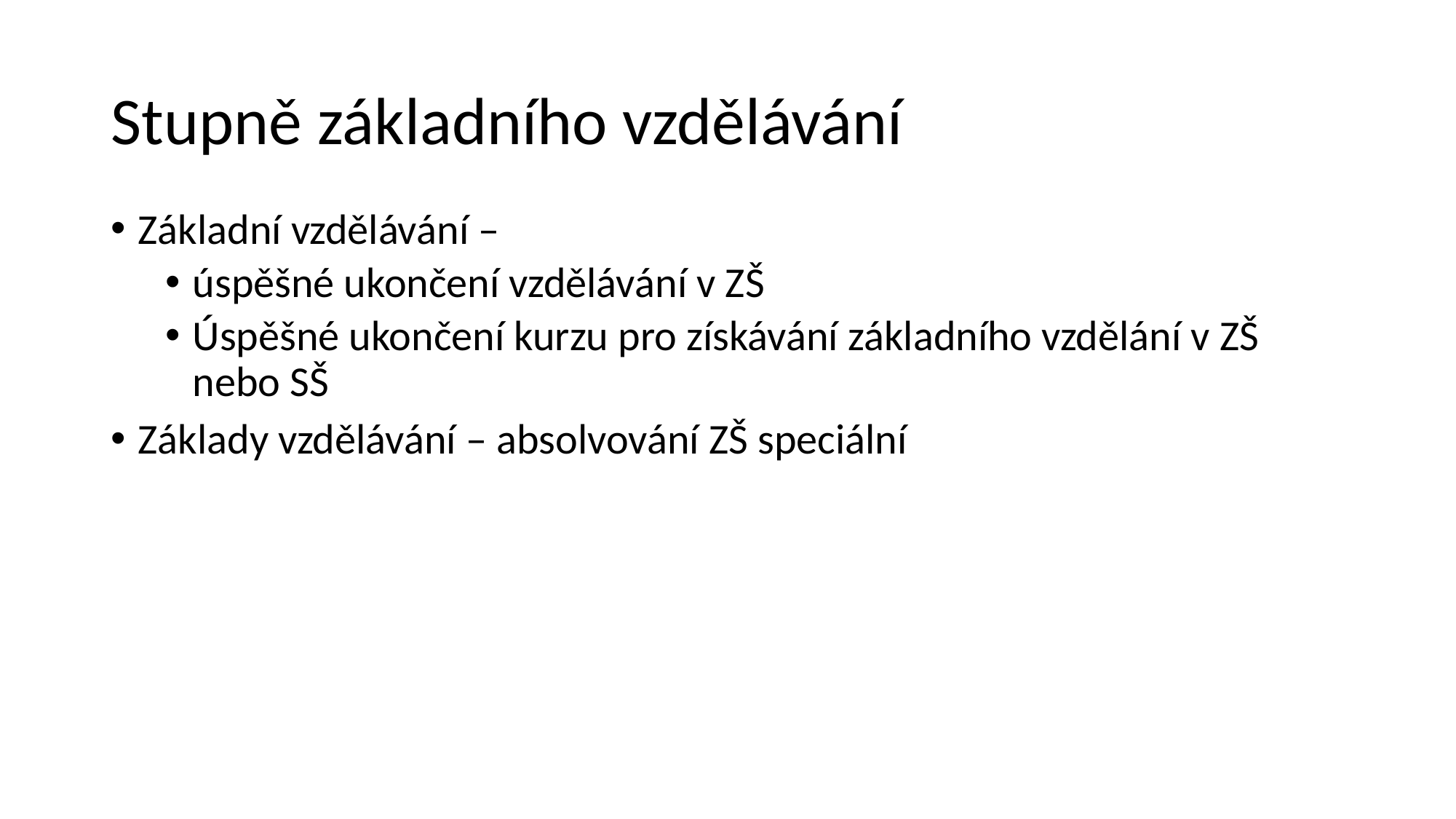

# Stupně základního vzdělávání
Základní vzdělávání –
úspěšné ukončení vzdělávání v ZŠ
Úspěšné ukončení kurzu pro získávání základního vzdělání v ZŠ nebo SŠ
Základy vzdělávání – absolvování ZŠ speciální